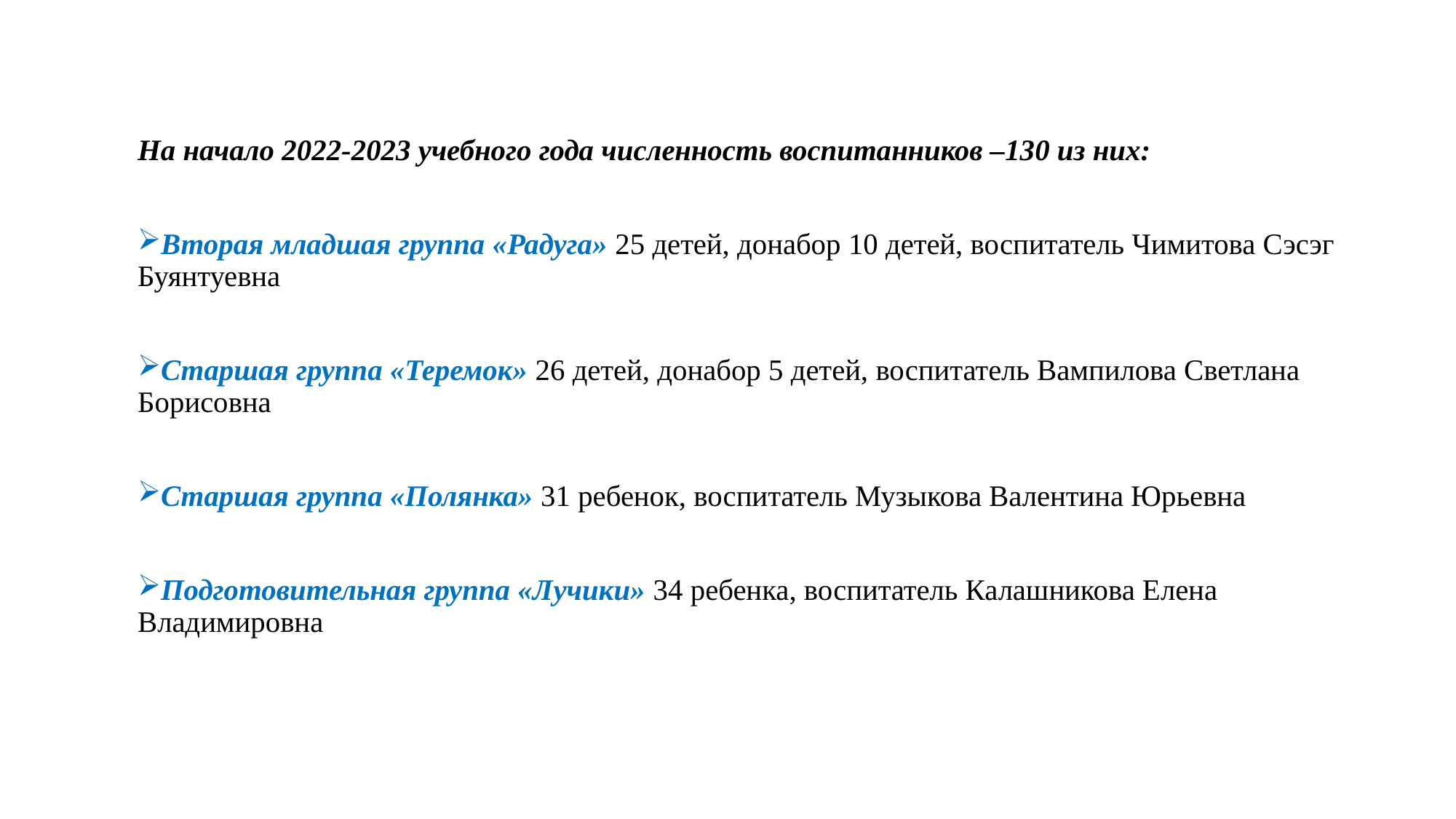

На начало 2022-2023 учебного года численность воспитанников –130 из них:

Вторая младшая группа «Радуга» 25 детей, донабор 10 детей, воспитатель Чимитова Сэсэг Буянтуевна

Старшая группа «Теремок» 26 детей, донабор 5 детей, воспитатель Вампилова Светлана Борисовна

Старшая группа «Полянка» 31 ребенок, воспитатель Музыкова Валентина Юрьевна

Подготовительная группа «Лучики» 34 ребенка, воспитатель Калашникова Елена Владимировна